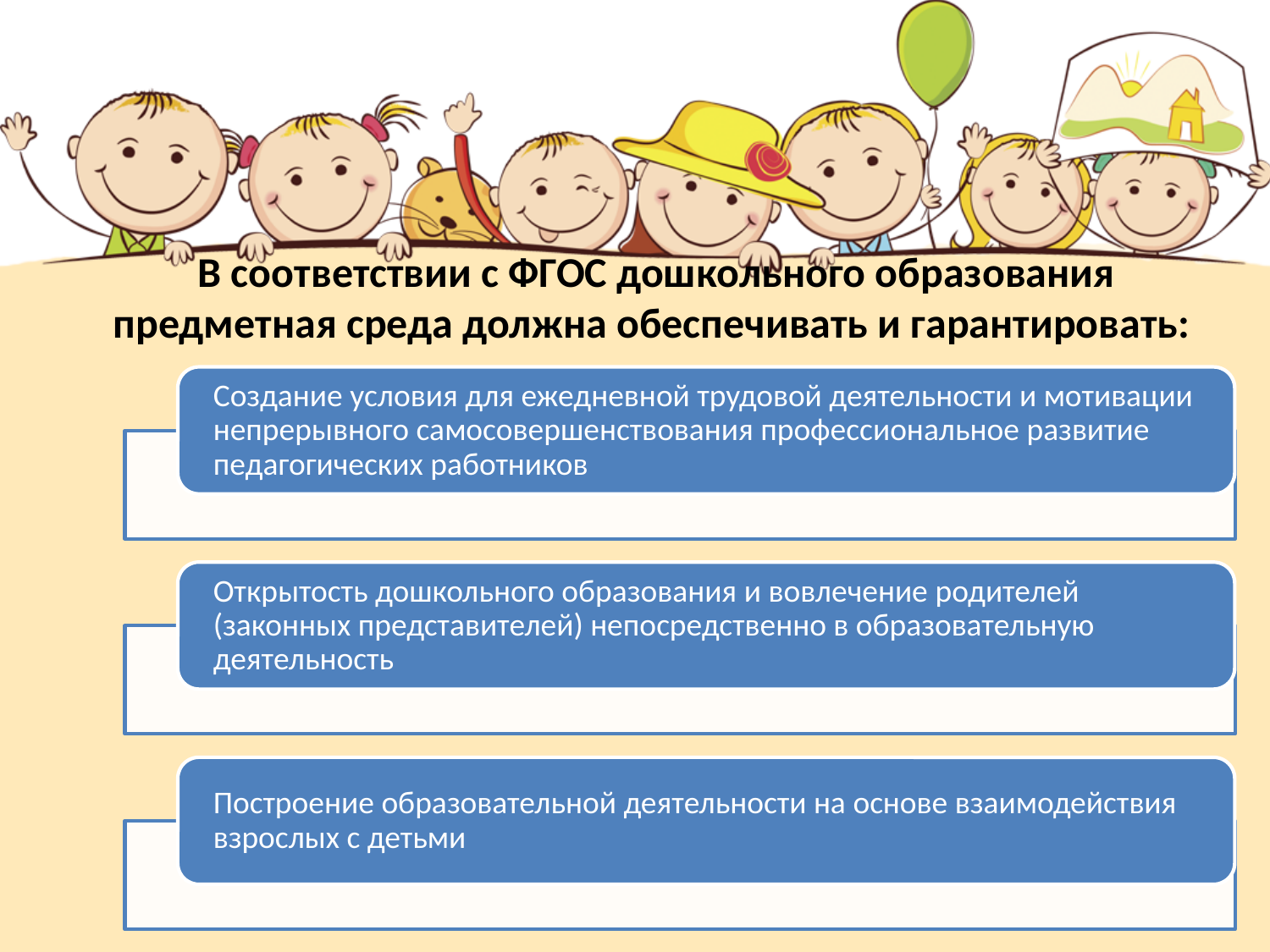

# В соответствии с ФГОС дошкольного образования предметная среда должна обеспечивать и гарантировать:
Создание условия для ежедневной трудовой деятельности и мотивации непрерывного самосовершенствования профессиональное развитие педагогических работников
Открытость дошкольного образования и вовлечение родителей (законных представителей) непосредственно в образовательную деятельность
Построение образовательной деятельности на основе взаимодействия взрослых с детьми